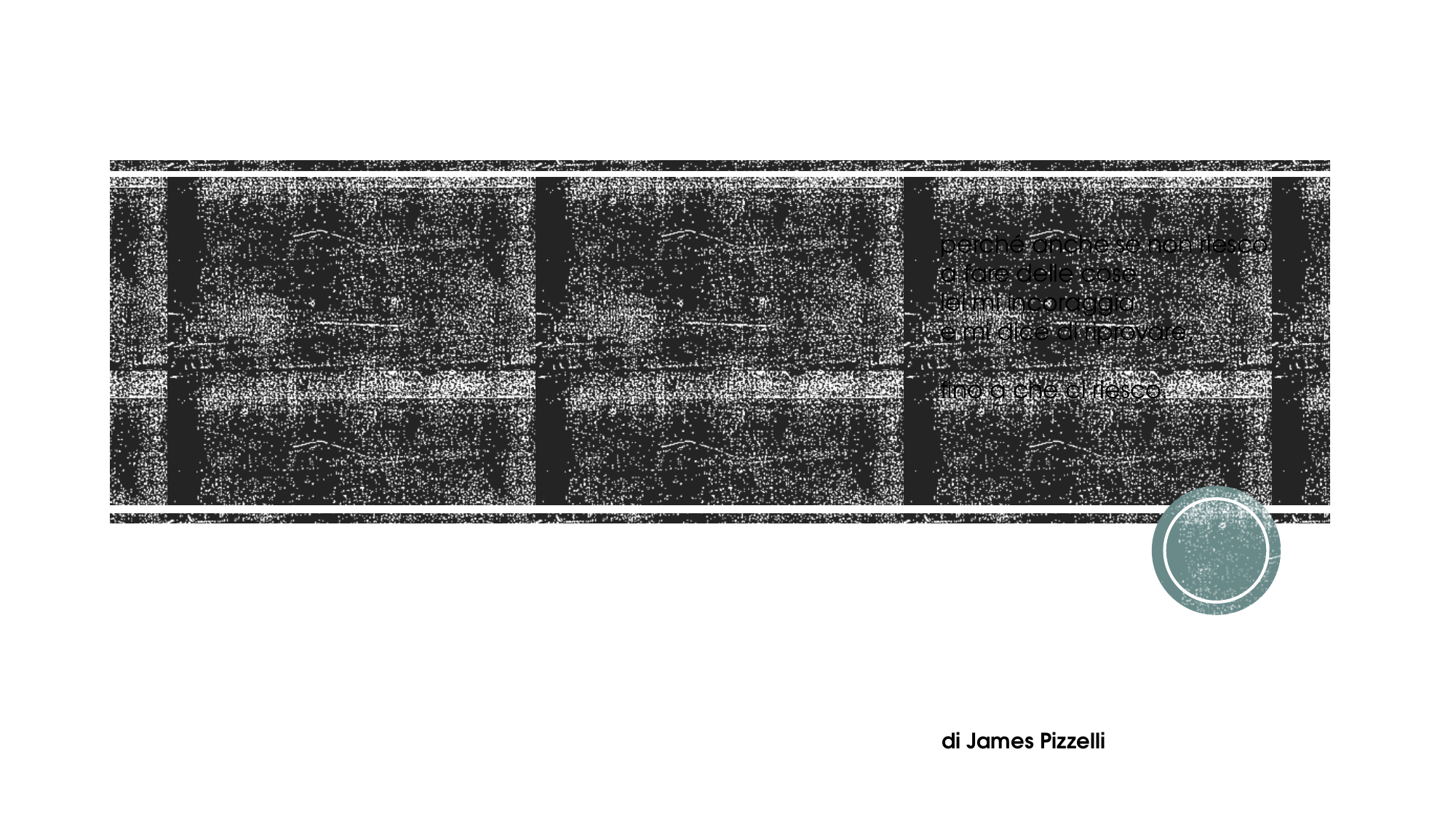

perché anche se non riesco
a fare delle cose
lei mi incoraggia
e mi dice di riprovare,

fino a che ci riesco.

di James Pizzelli